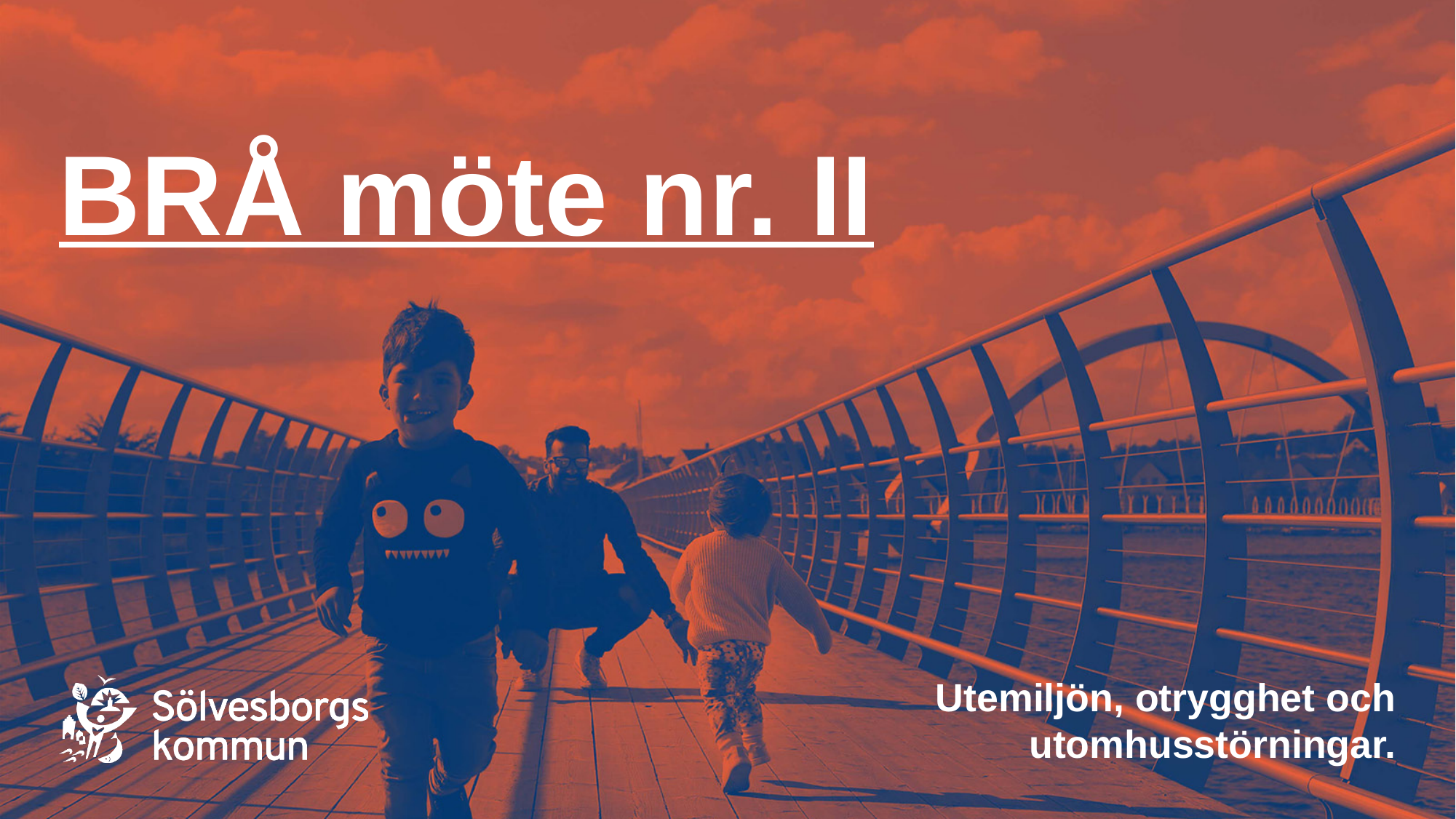

# BRÅ möte nr. II
Utemiljön, otrygghet och utomhusstörningar.